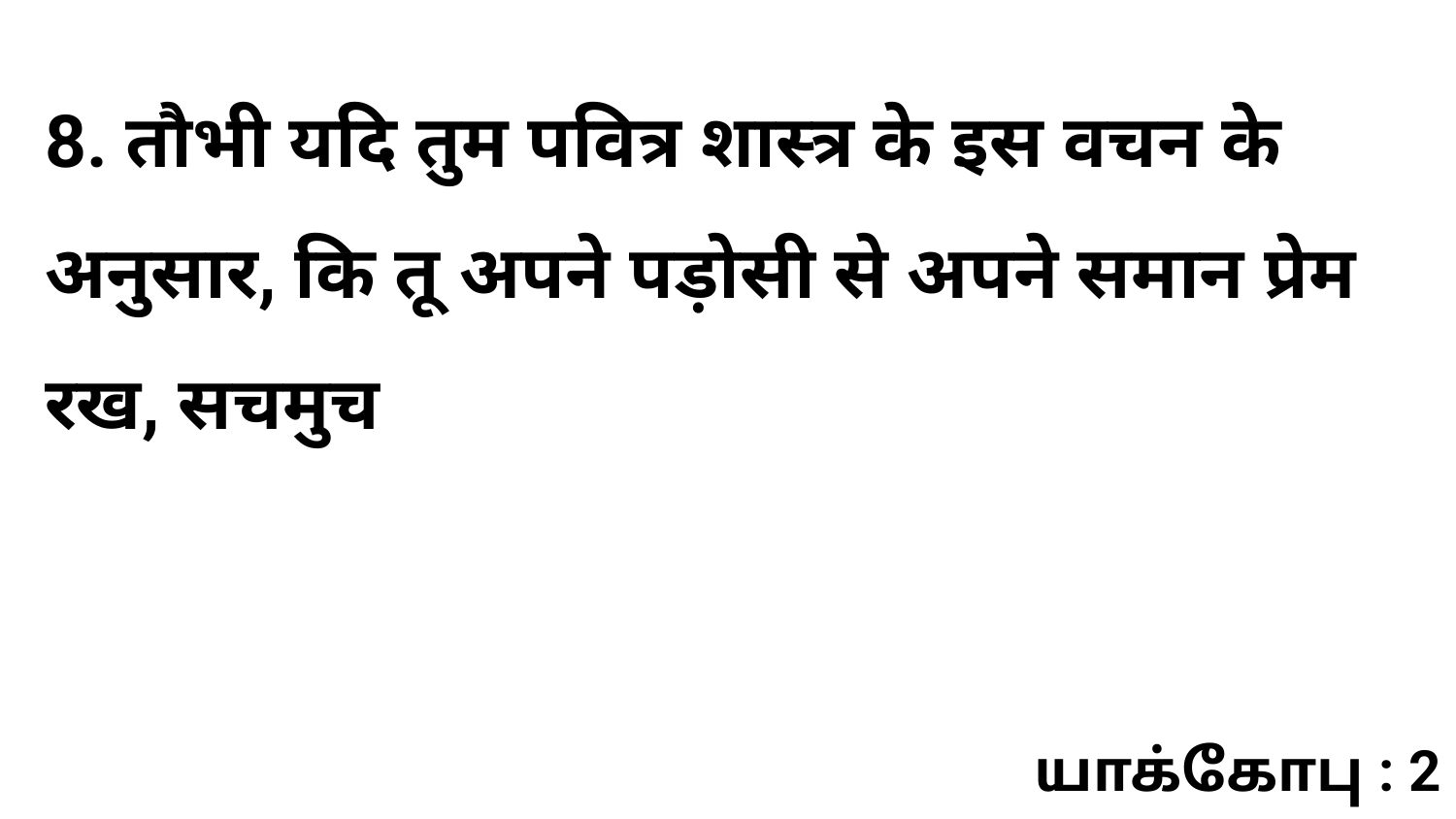

8. तौभी यदि तुम पवित्र शास्त्र के इस वचन के अनुसार, कि तू अपने पड़ोसी से अपने समान प्रेम रख, सचमुच
யாக்கோபு : 2